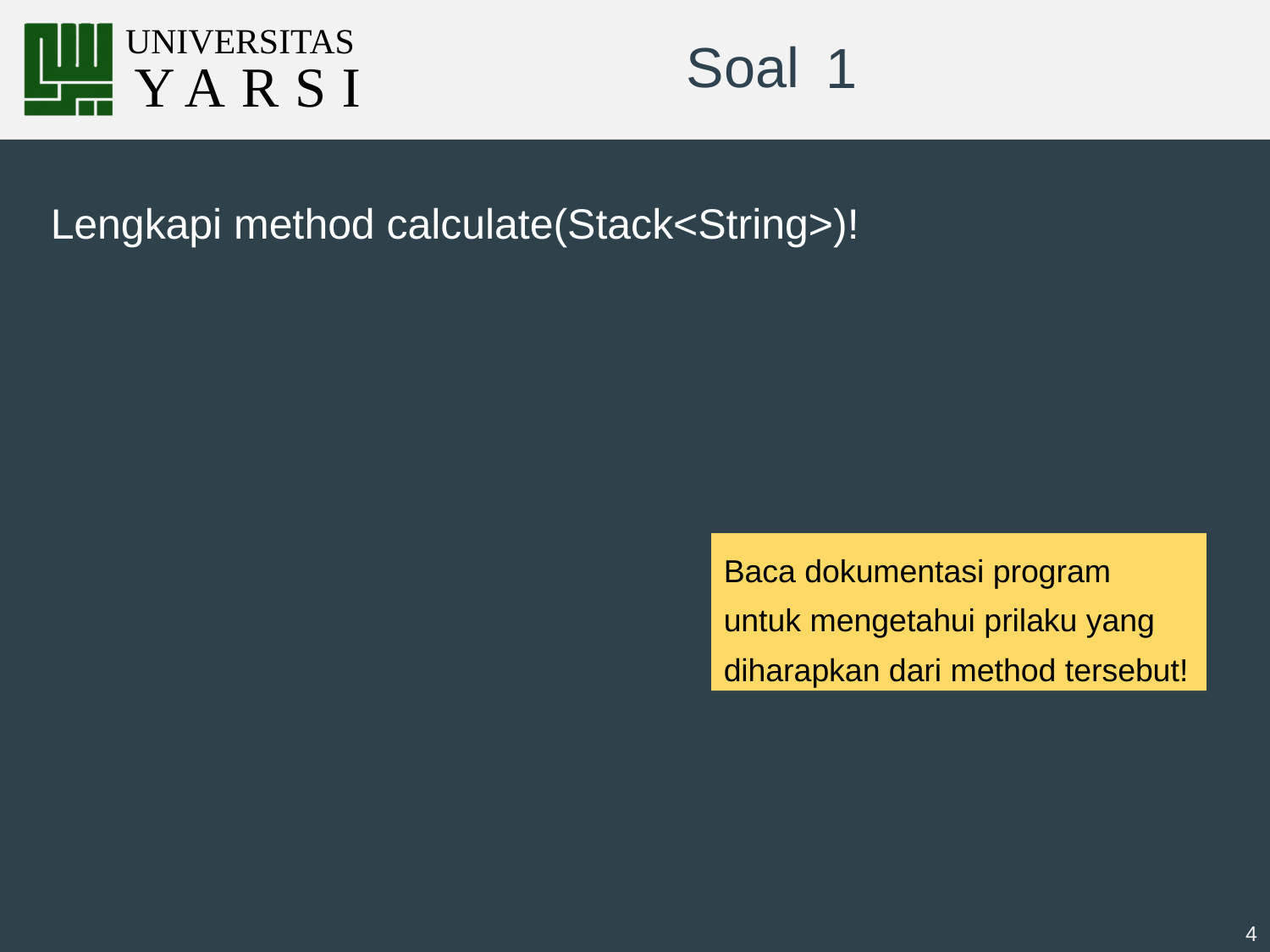

# 1
Lengkapi method calculate(Stack<String>)!
Baca dokumentasi program untuk mengetahui prilaku yang diharapkan dari method tersebut!